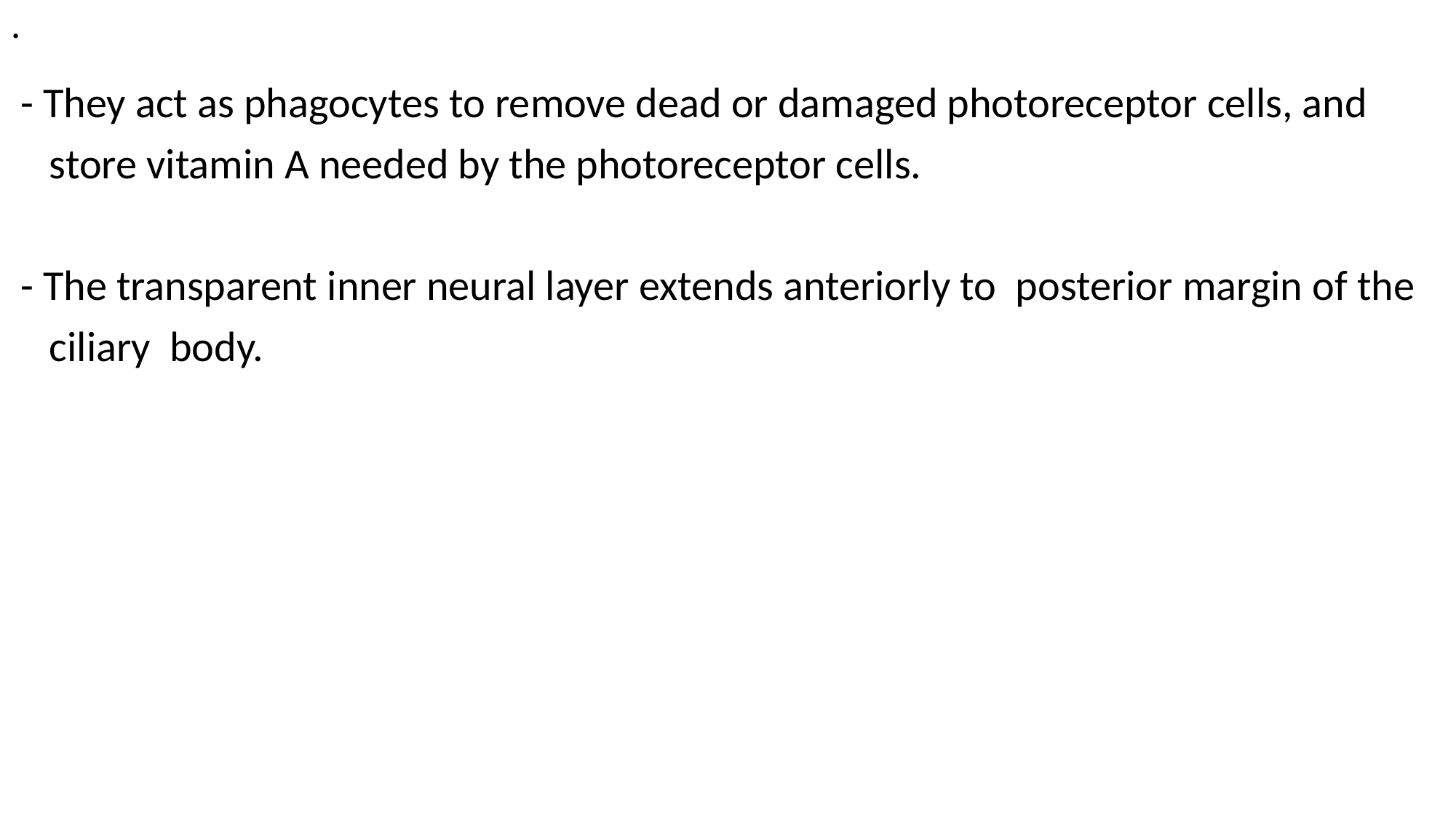

# .
 - They act as phagocytes to remove dead or damaged photoreceptor cells, and
    store vitamin A needed by the photoreceptor cells.

 - The transparent inner neural layer extends anteriorly to  posterior margin of the
    ciliary  body.